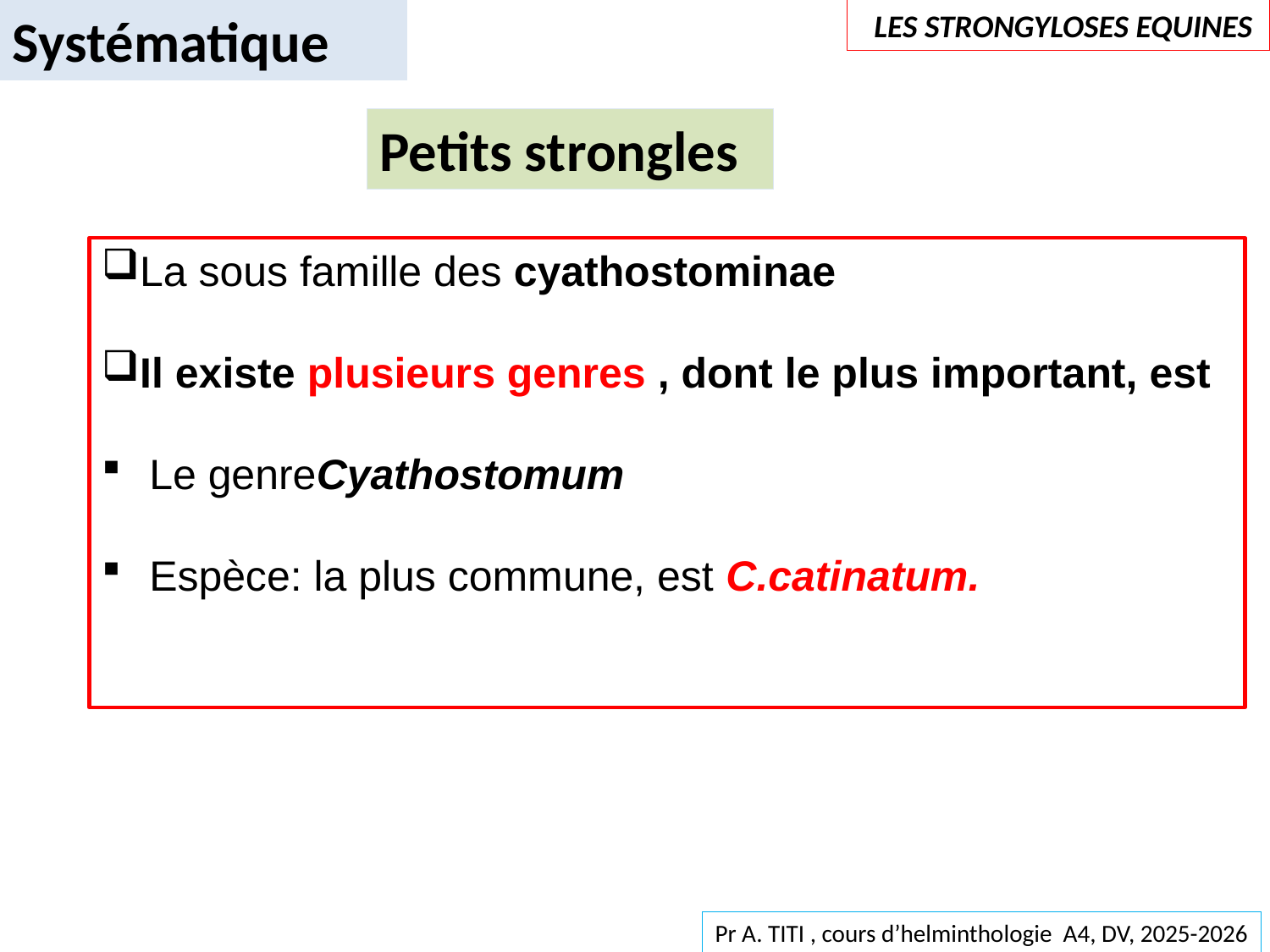

Systématique
  LES STRONGYLOSES EQUINES
Petits strongles
La sous famille des cyathostominae

Il existe plusieurs genres , dont le plus important, est

Le genreCyathostomum

Espèce: la plus commune, est C.catinatum.

Pr A. TITI , cours d’helminthologie  A4, DV, 2025-2026